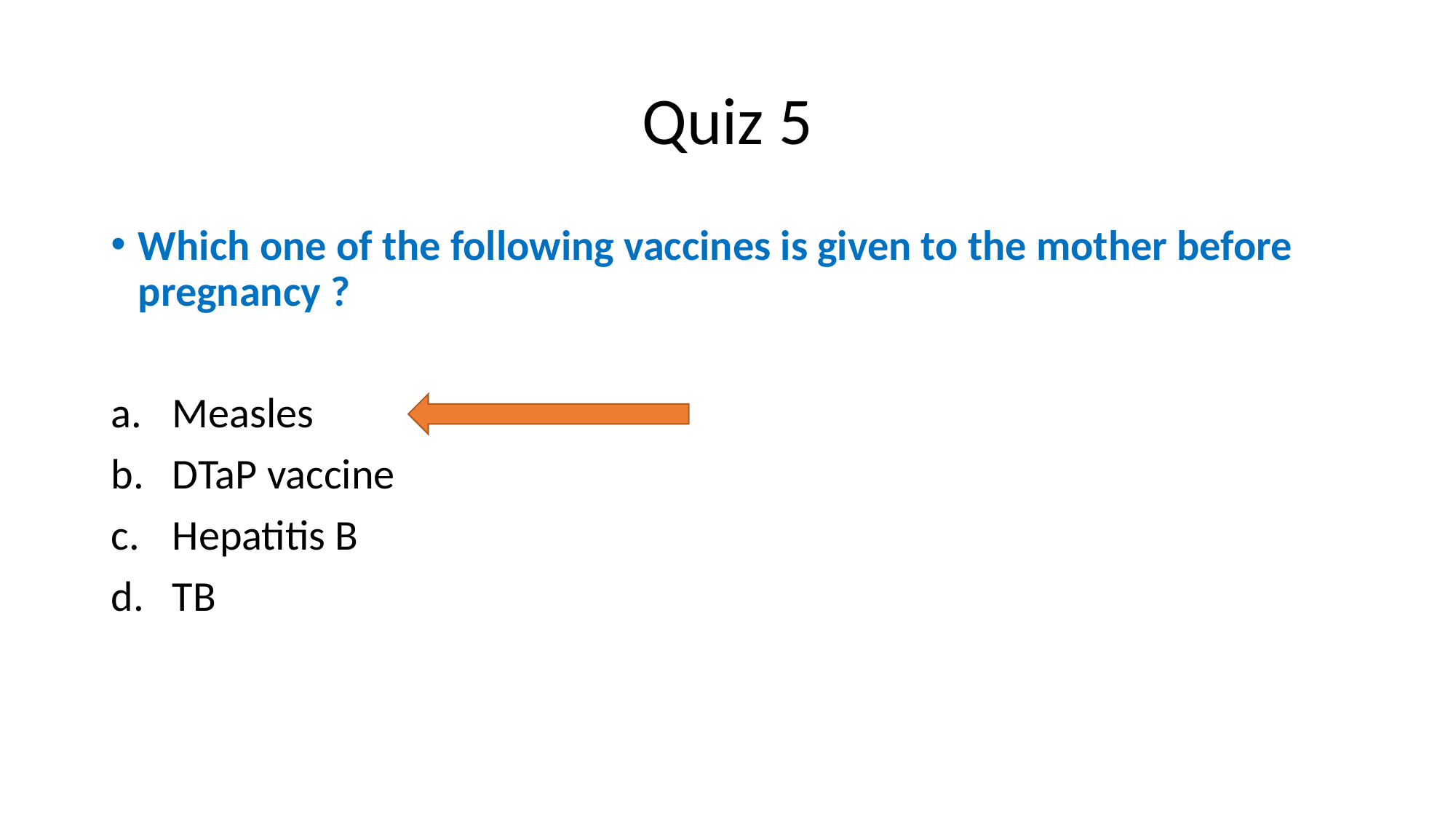

# Quiz 5
Which one of the following vaccines is given to the mother before pregnancy ?

Measles
DTaP vaccine
Hepatitis B
TB